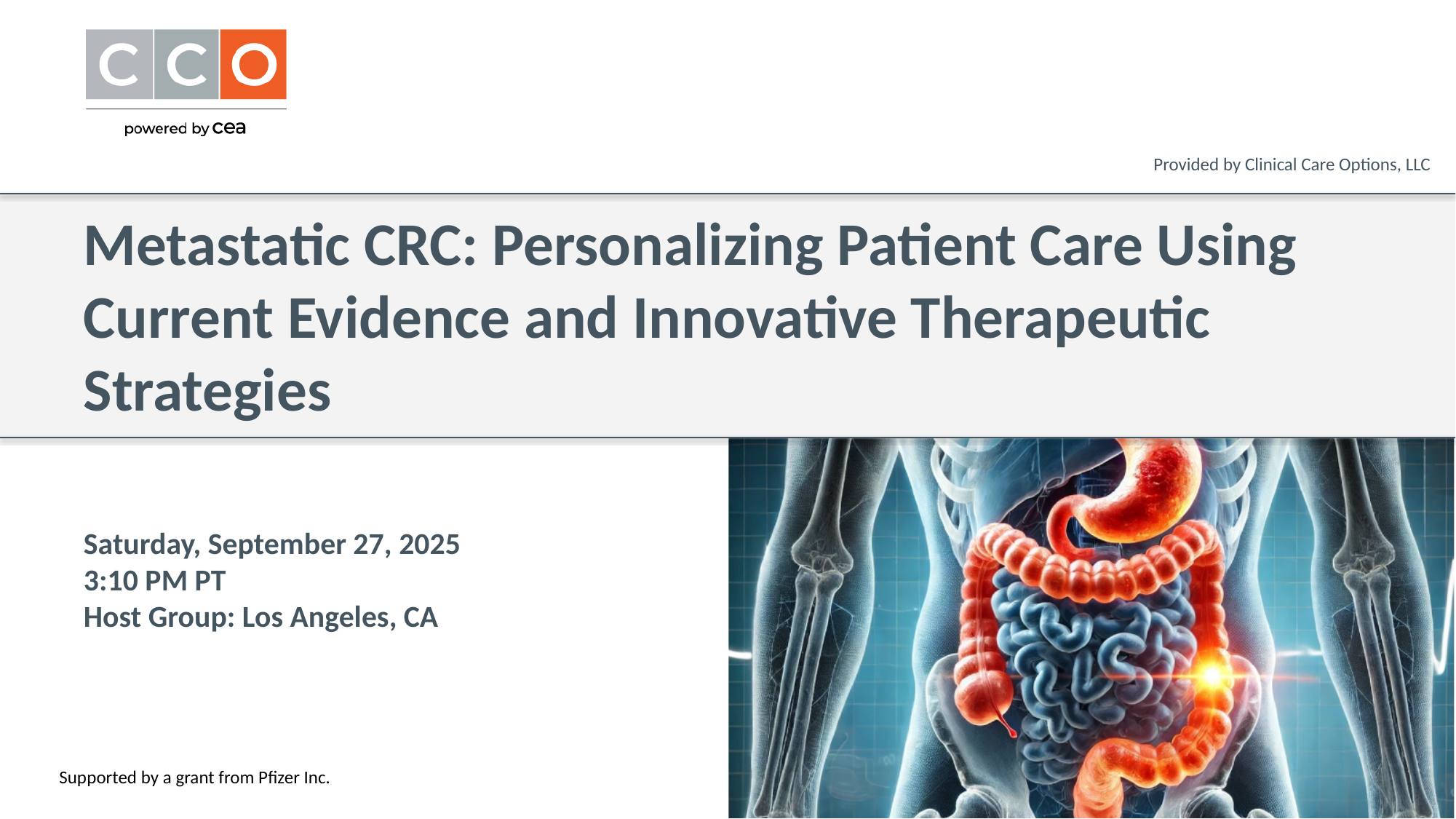

Provided by Clinical Care Options, LLC
# Metastatic CRC: Personalizing Patient Care Using Current Evidence and Innovative Therapeutic Strategies
Saturday, September 27, 2025
3:10 PM PT
Host Group: Los Angeles, CA
Supported by a grant from Pfizer Inc.